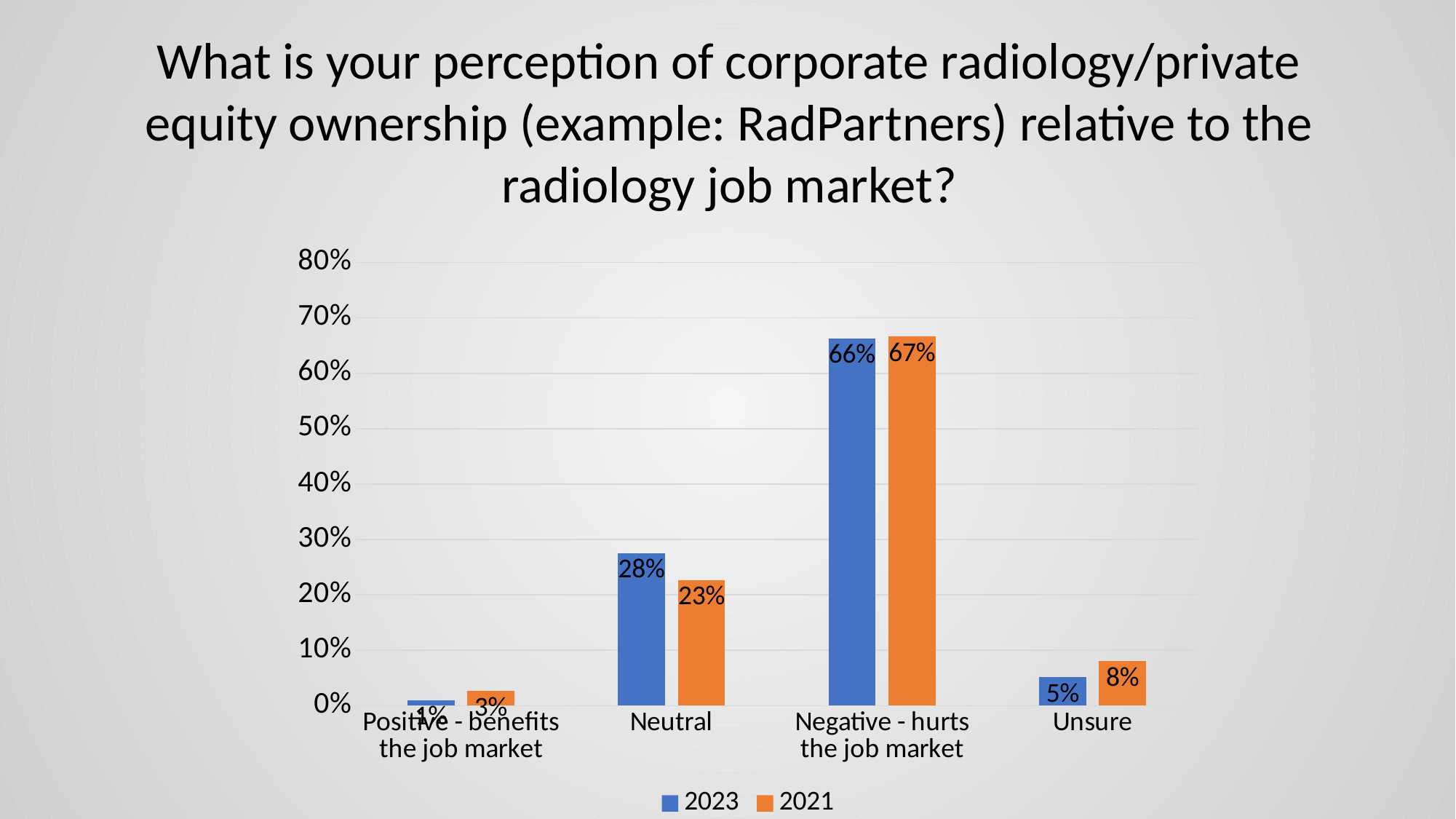

What is your perception of corporate radiology/private equity ownership (example: RadPartners) relative to the radiology job market?

### Chart

| Category |  |  |
|---|---|---|
| Positive - benefits the job market | 0.01020408163265306 | 0.02666666666666667 |
| Neutral | 0.2755102040816326 | 0.22666666666666666 |
| Negative - hurts the job market | 0.6632653061224489 | 0.6666666666666666 |
| Unsure | 0.05102040816326531 | 0.08 |